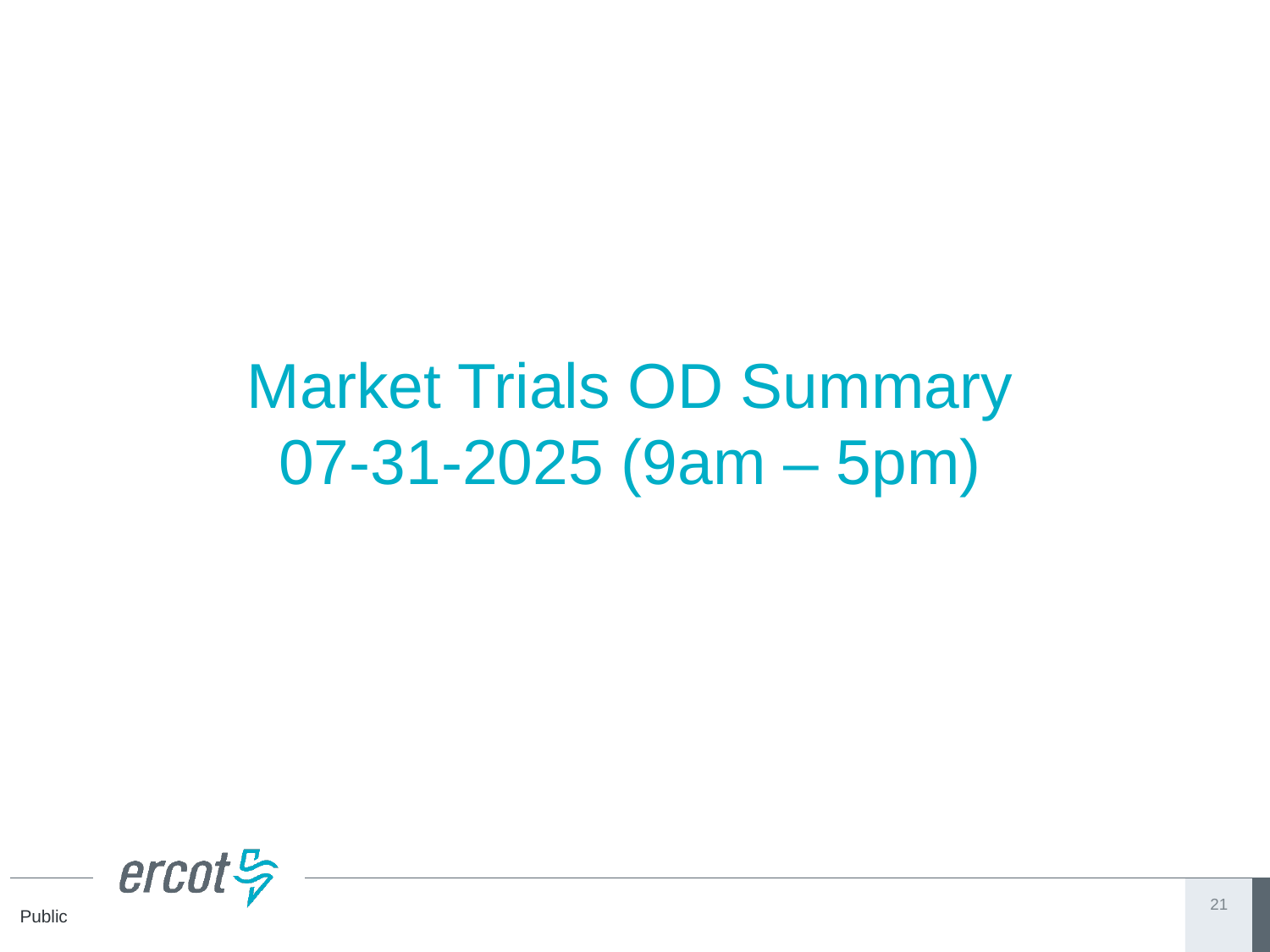

# Market Trials OD Summary 07-31-2025 (9am – 5pm)
21